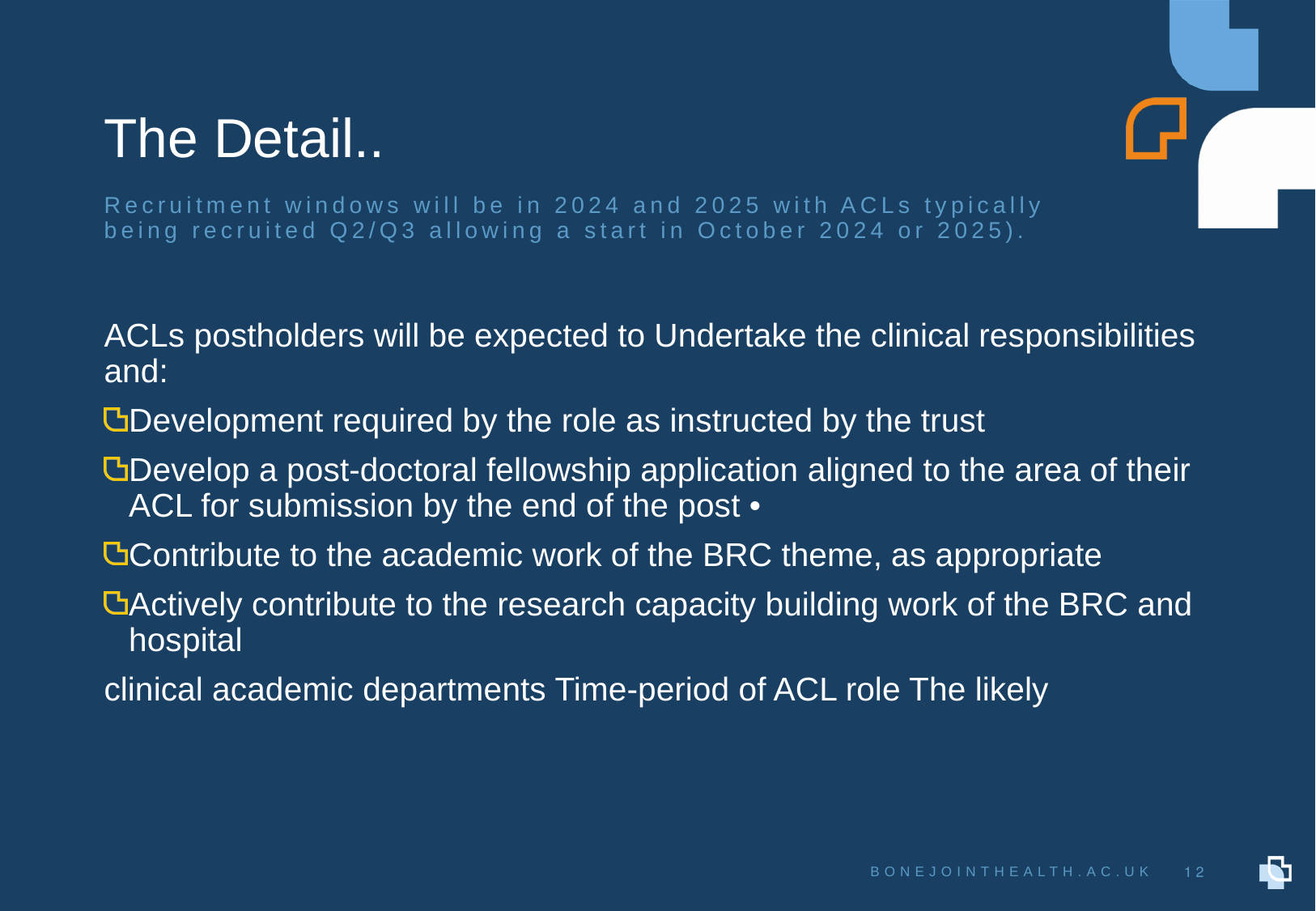

# The Detail..
Recruitment windows will be in 2024 and 2025 with ACLs typically being recruited Q2/Q3 allowing a start in October 2024 or 2025).
ACLs postholders will be expected to Undertake the clinical responsibilities and:
Development required by the role as instructed by the trust
Develop a post-doctoral fellowship application aligned to the area of their ACL for submission by the end of the post •
Contribute to the academic work of the BRC theme, as appropriate
Actively contribute to the research capacity building work of the BRC and hospital
clinical academic departments Time-period of ACL role The likely
12